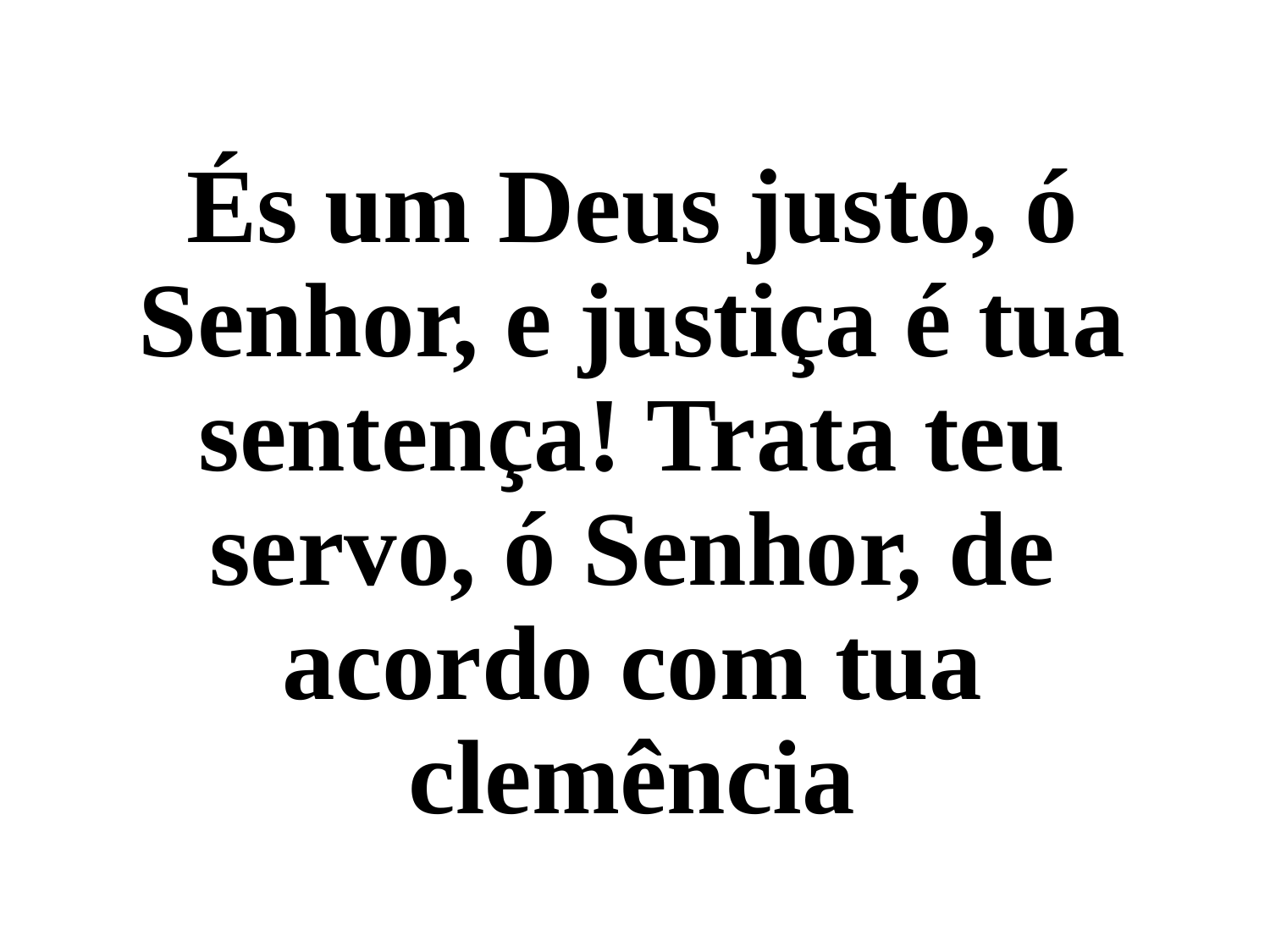

És um Deus justo, ó Senhor, e justiça é tua sentença! Trata teu servo, ó Senhor, de acordo com tua clemência